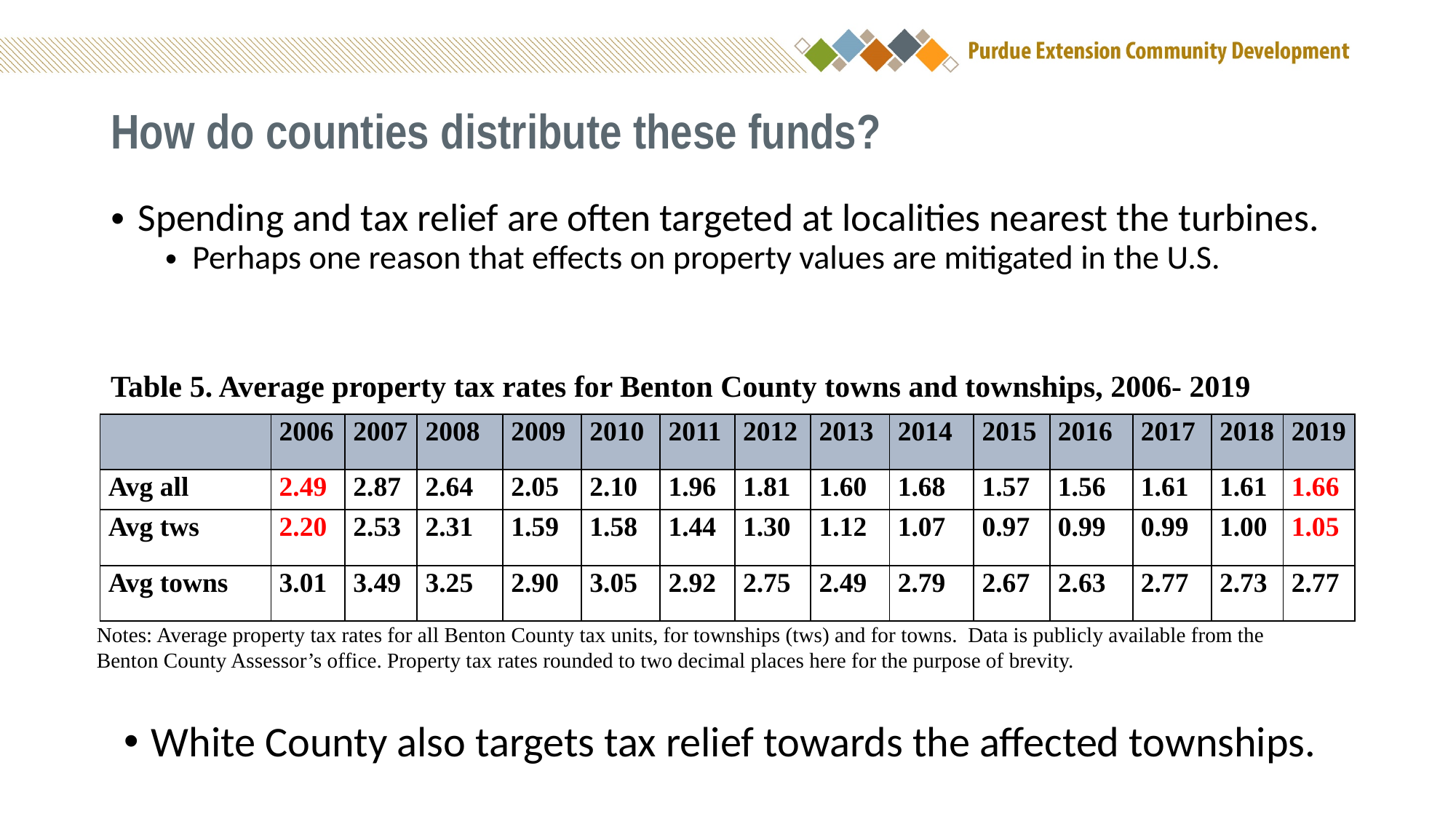

# How do counties distribute these funds?
Spending and tax relief are often targeted at localities nearest the turbines.
Perhaps one reason that effects on property values are mitigated in the U.S.
Table 5. Average property tax rates for Benton County towns and townships, 2006- 2019
|  | 2006 | 2007 | 2008 | 2009 | 2010 | 2011 | 2012 | 2013 | 2014 | 2015 | 2016 | 2017 | 2018 | 2019 |
| --- | --- | --- | --- | --- | --- | --- | --- | --- | --- | --- | --- | --- | --- | --- |
| Avg all | 2.49 | 2.87 | 2.64 | 2.05 | 2.10 | 1.96 | 1.81 | 1.60 | 1.68 | 1.57 | 1.56 | 1.61 | 1.61 | 1.66 |
| Avg tws | 2.20 | 2.53 | 2.31 | 1.59 | 1.58 | 1.44 | 1.30 | 1.12 | 1.07 | 0.97 | 0.99 | 0.99 | 1.00 | 1.05 |
| Avg towns | 3.01 | 3.49 | 3.25 | 2.90 | 3.05 | 2.92 | 2.75 | 2.49 | 2.79 | 2.67 | 2.63 | 2.77 | 2.73 | 2.77 |
Notes: Average property tax rates for all Benton County tax units, for townships (tws) and for towns.  Data is publicly available from the Benton County Assessor’s office. Property tax rates rounded to two decimal places here for the purpose of brevity.
White County also targets tax relief towards the affected townships.